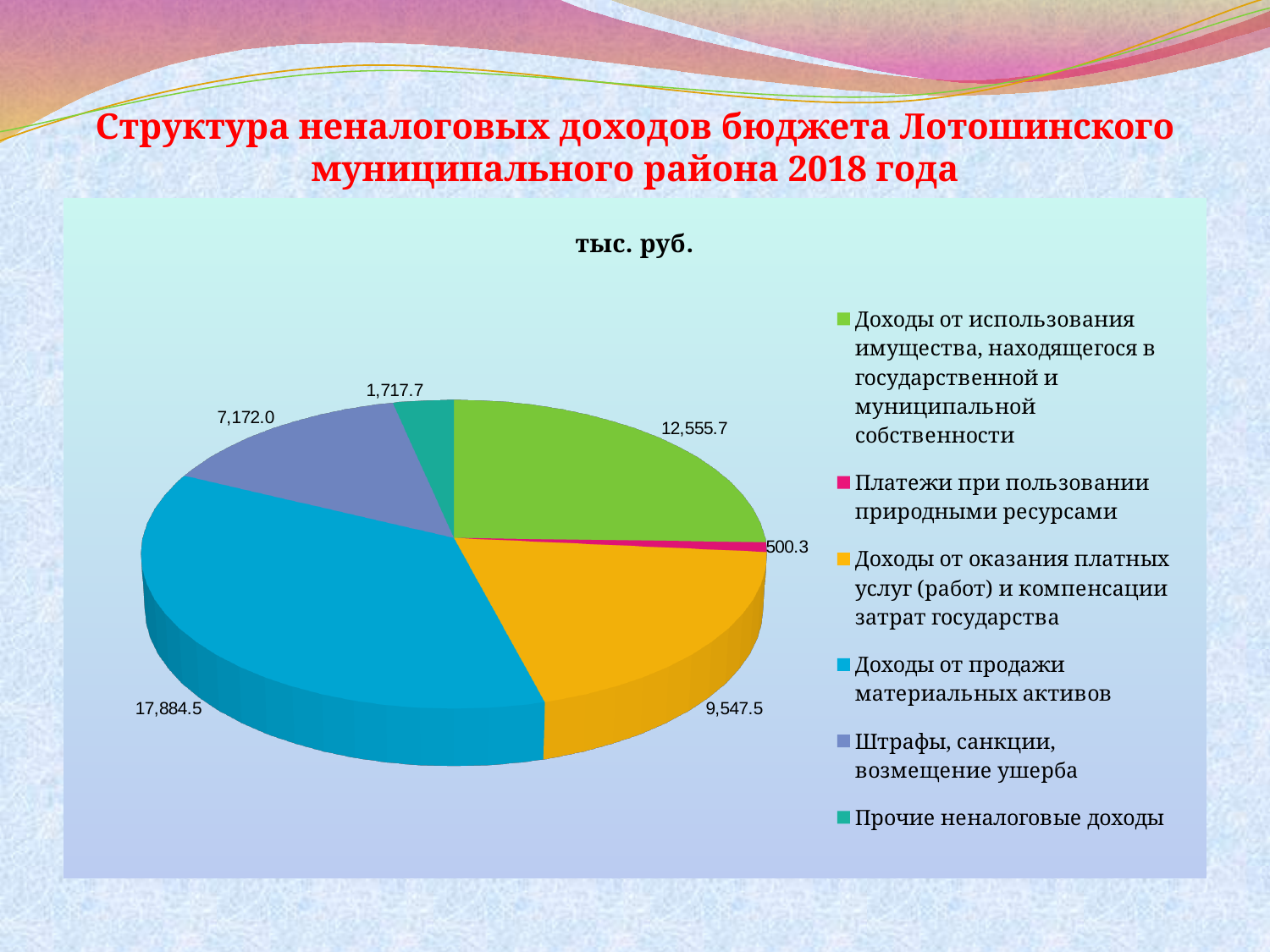

# Структура неналоговых доходов бюджета Лотошинского муниципального района 2018 года

[unsupported chart]